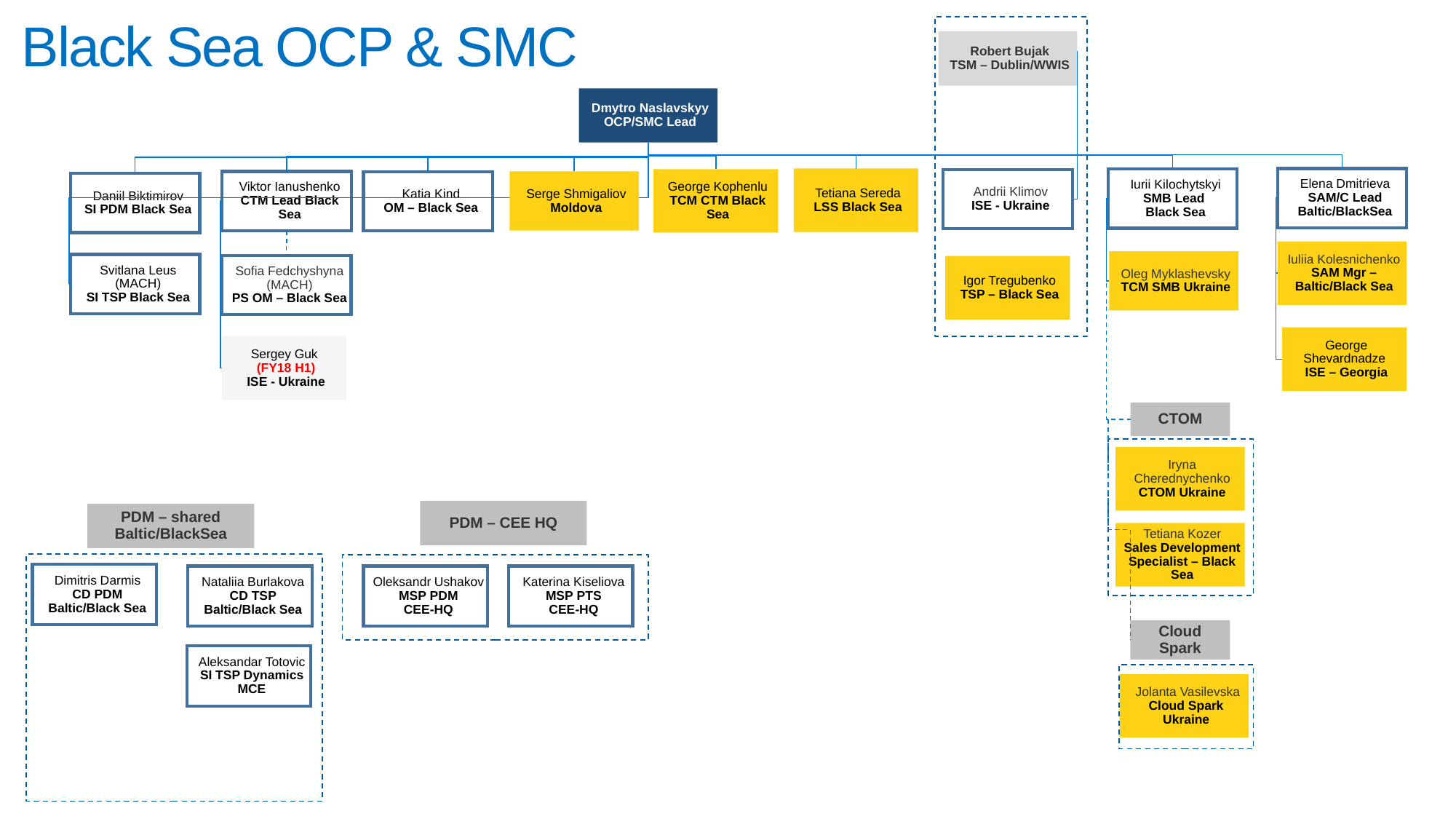

# Black Sea OCP & SMC

Robert Bujak
TSM – Dublin/WWIS
Dmytro Naslavskyy
OCP/SMC Lead
Tetiana Sereda
LSS Black Sea
Elena Dmitrieva
SAM/C Lead Baltic/BlackSea
George Kophenlu
TCM CTM Black Sea
Iurii Kilochytskyi
SMB Lead
Black Sea
Andrii Klimov
ISE - Ukraine
Serge Shmigaliov
Moldova
Viktor Ianushenko
CTM Lead Black Sea
Katia Kind
OM – Black Sea
Daniil Biktimirov
SI PDM Black Sea
Iuliia Kolesnichenko
SAM Mgr – Baltic/Black Sea
Oleg Myklashevsky
TCM SMB Ukraine
Svitlana Leus (MACH)
SI TSP Black Sea
Sofia Fedchyshyna (MACH)
PS OM – Black Sea
Igor Tregubenko
TSP – Black Sea
George Shevardnadze
ISE – Georgia
Sergey Guk
(FY18 H1)
ISE - Ukraine
CTOM

Iryna Cherednychenko
CTOM Ukraine
PDM – CEE HQ
PDM – shared Baltic/BlackSea
Tetiana Kozer
Sales Development Specialist – Black Sea

Dimitris Darmis
CD PDM
Baltic/Black Sea
Nataliia Burlakova
CD TSP
Baltic/Black Sea
Oleksandr Ushakov
MSP PDM
CEE-HQ
Katerina Kiseliova
MSP PTS
CEE-HQ
Cloud Spark
Aleksandar Totovic
SI TSP Dynamics MCE

 Jolanta Vasilevska
Cloud Spark Ukraine